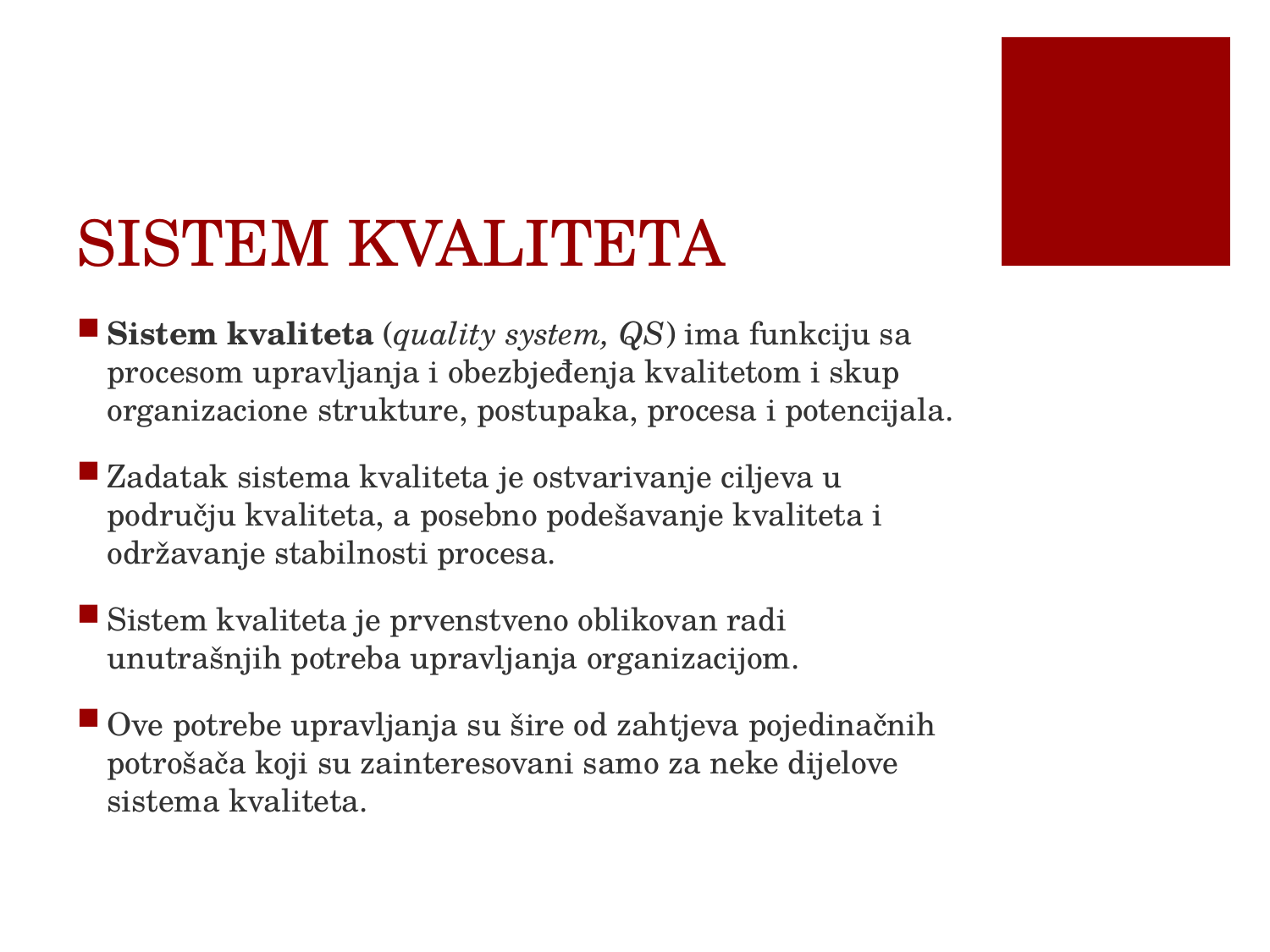

# SISTEM KVALITETA
Sistem kvaliteta (quality system, QS) ima funkciju sa procesom upravljanja i obezbjeđenja kvalitetom i skup organizacione strukture, postupaka, procesa i potencijala.
Zadatak sistema kvaliteta je ostvarivanje ciljeva u području kvaliteta, a posebno podešavanje kvaliteta i održavanje stabilnosti procesa.
Sistem kvaliteta je prvenstveno oblikovan radi unutrašnjih potreba upravljanja organizacijom.
Ove potrebe upravljanja su šire od zahtjeva pojedinačnih potrošača koji su zainteresovani samo za neke dijelove sistema kvaliteta.